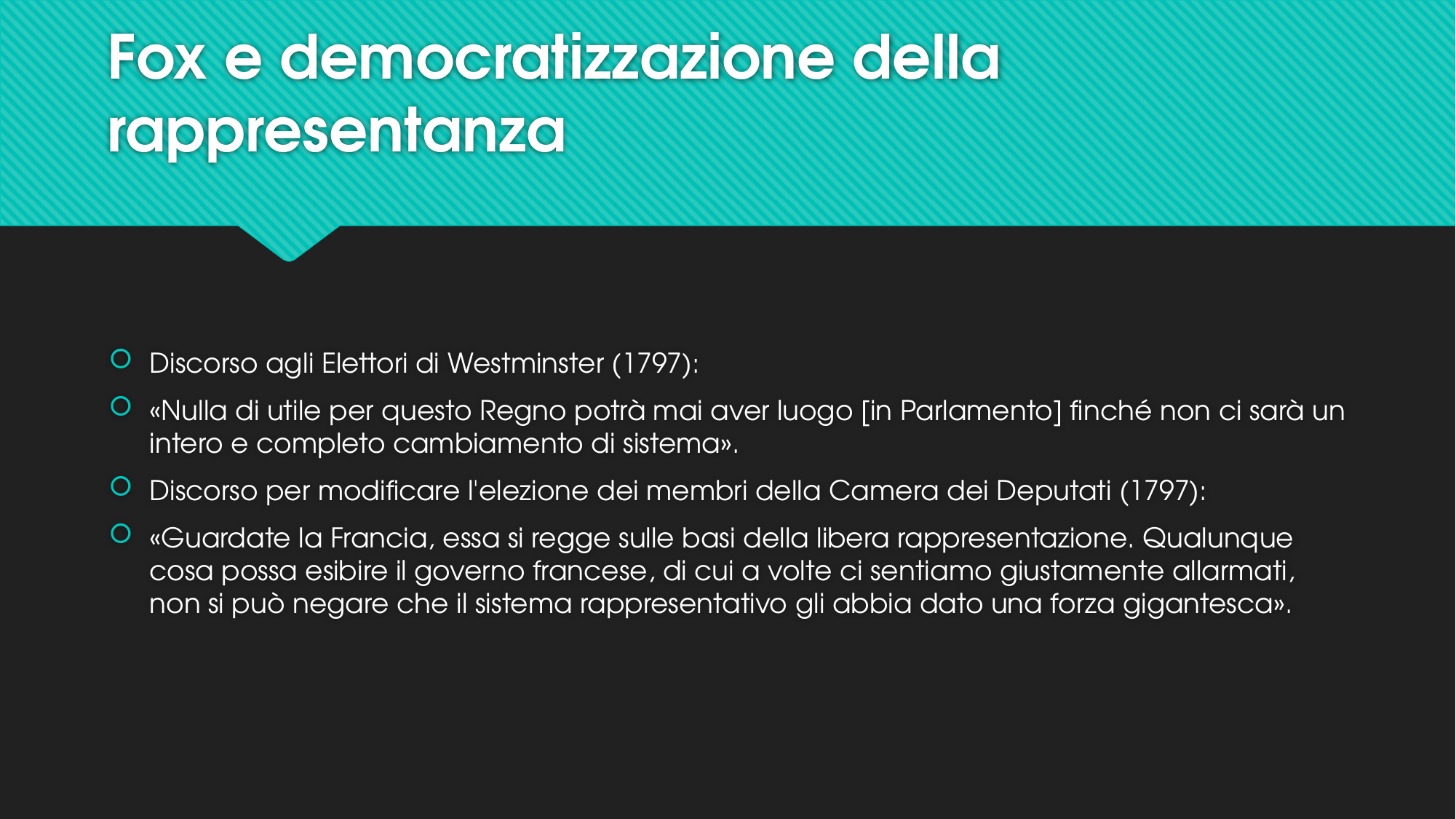

# Fox e democratizzazione della rappresentanza
Discorso agli Elettori di Westminster (1797):
«Nulla di utile per questo Regno potrà mai aver luogo [in Parlamento] finché non ci sarà un intero e completo cambiamento di sistema».
Discorso per modificare l'elezione dei membri della Camera dei Deputati (1797):
«Guardate la Francia, essa si regge sulle basi della libera rappresentazione. Qualunque cosa possa esibire il governo francese, di cui a volte ci sentiamo giustamente allarmati, non si può negare che il sistema rappresentativo gli abbia dato una forza gigantesca».